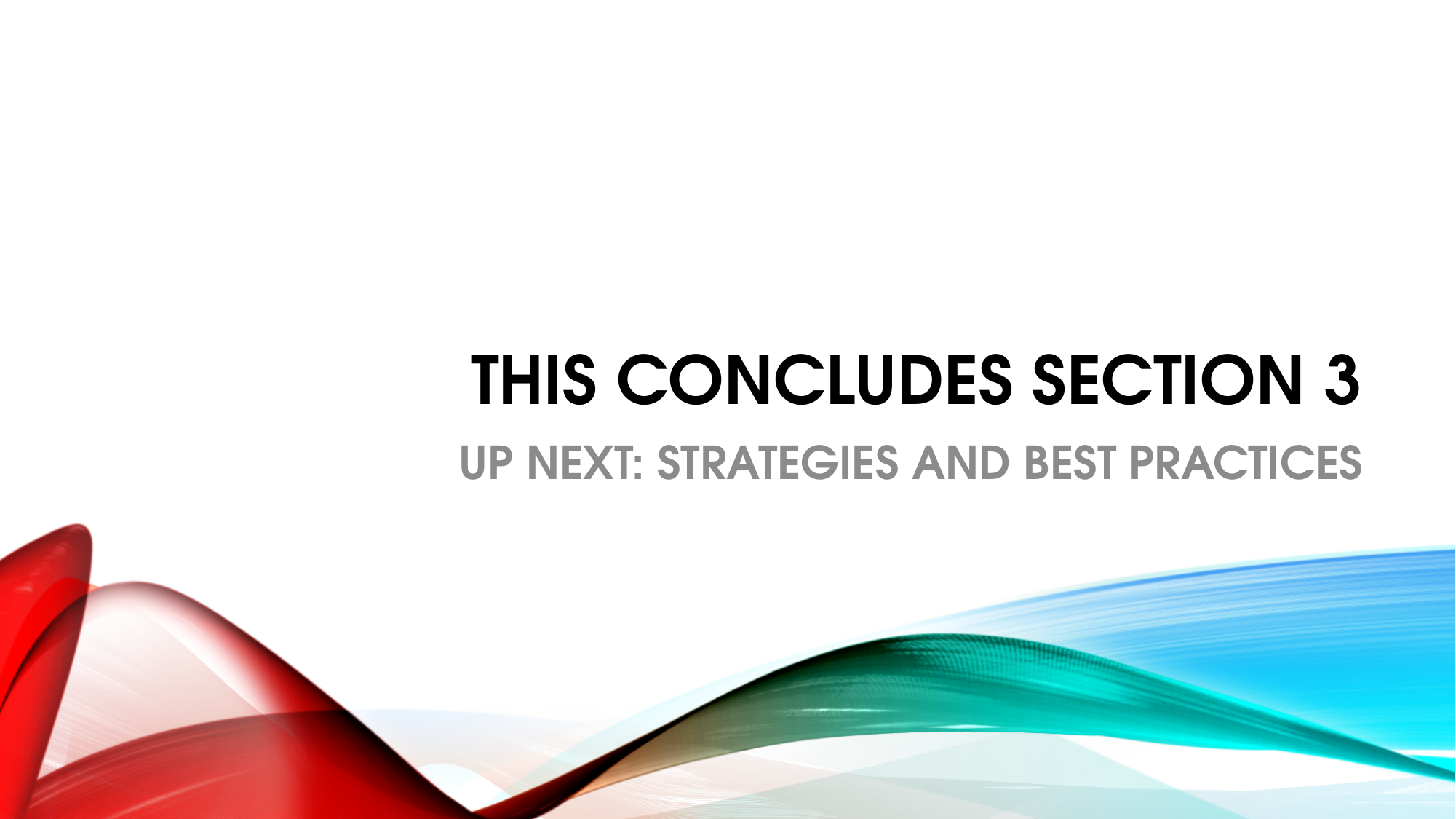

# This concludes Section 3
UP NEXT: STRATEGIES AND BEST PRACTICES